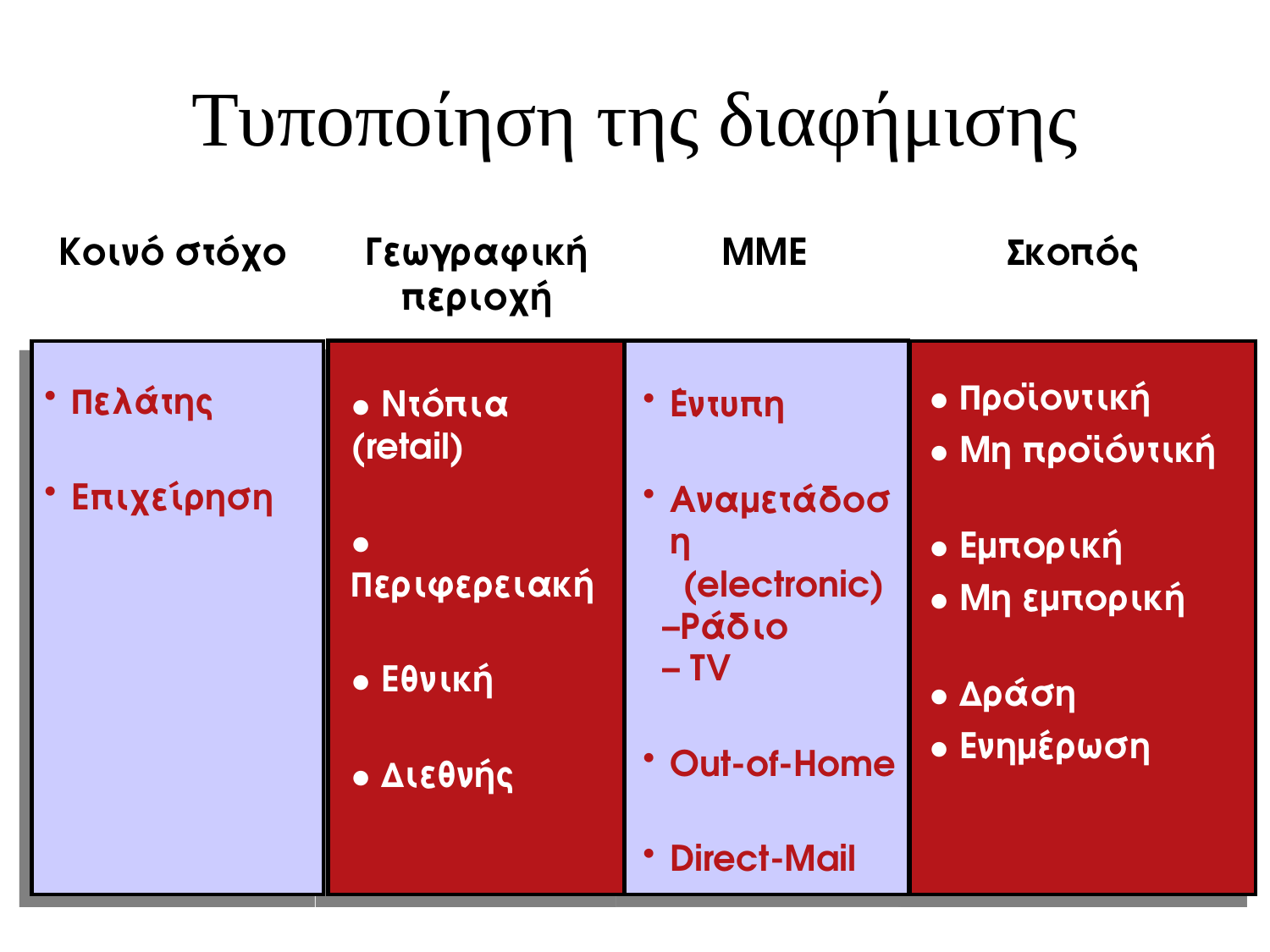

# Τυποποίηση της διαφήμισης
Κοινό στόχο
Γεωγραφική
περιοχή
ΜΜΕ
Σκοπός

• Προϊοντική
• Μη προϊόντική
• Εμπορική
• Μη εμπορική
• Δράση
• Ενημέρωση
Πελάτης
Επιχείρηση
• Ντόπια (retail)
• Περιφερειακή
• Εθνική
• Διεθνής
Έντυπη
Αναμετάδοση
    (electronic)
  –Ράδιο
  – TV
Out-of-Home
Direct-Mail